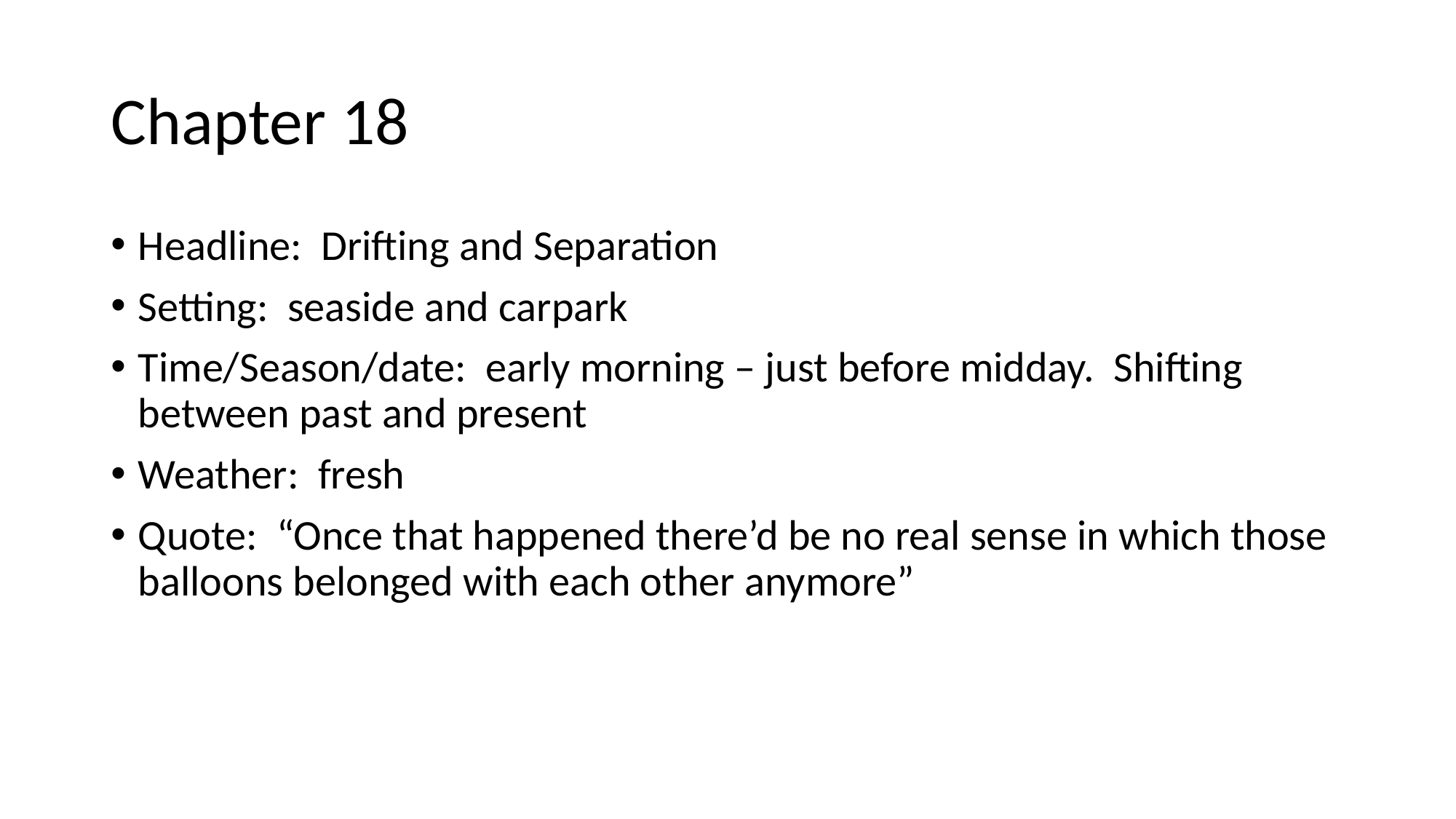

# Chapter 18
Headline:  Drifting and Separation
Setting:  seaside and carpark
Time/Season/date:  early morning – just before midday.  Shifting between past and present
Weather:  fresh
Quote:  “Once that happened there’d be no real sense in which those balloons belonged with each other anymore”